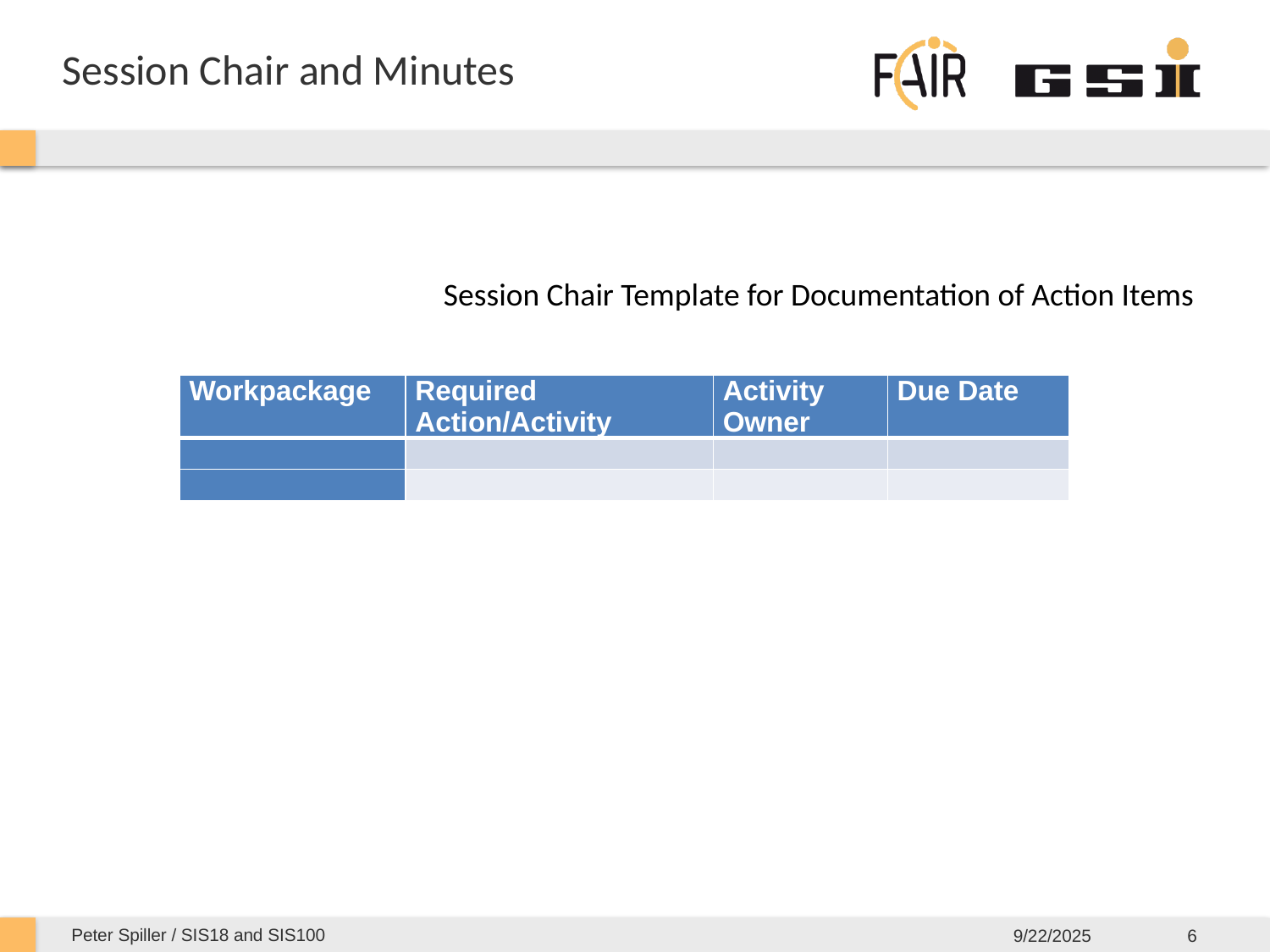

# Session Chair and Minutes
Session Chair Template for Documentation of Action Items
| Workpackage | Required Action/Activity | Activity Owner | Due Date |
| --- | --- | --- | --- |
|  |  |  |  |
|  |  |  |  |
Peter Spiller / SIS18 and SIS100
9/22/2025
6